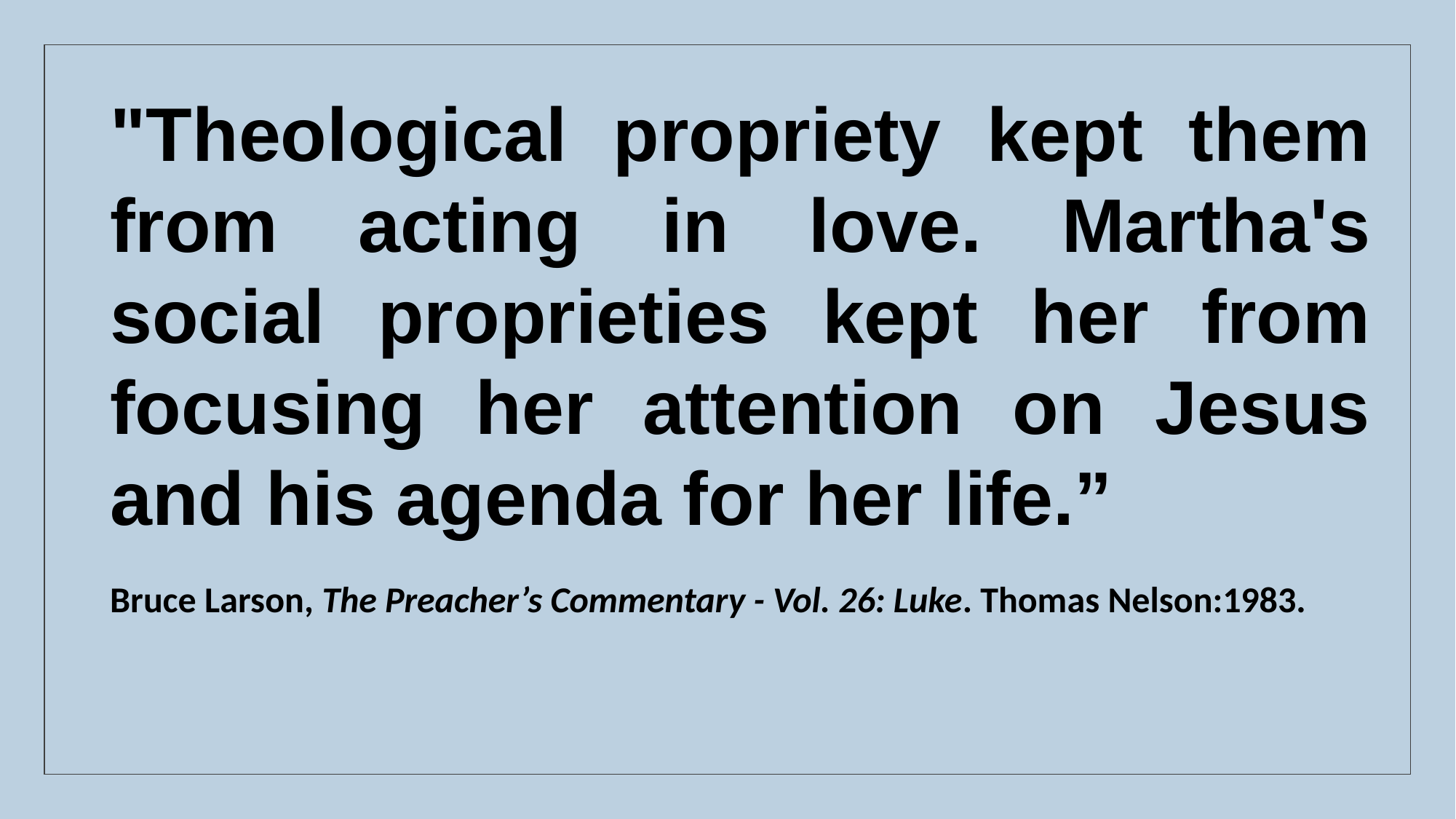

"Theological propriety kept them from acting in love. Martha's social proprieties kept her from focusing her attention on Jesus and his agenda for her life.”

Bruce Larson, The Preacher’s Commentary - Vol. 26: Luke. Thomas Nelson:1983.